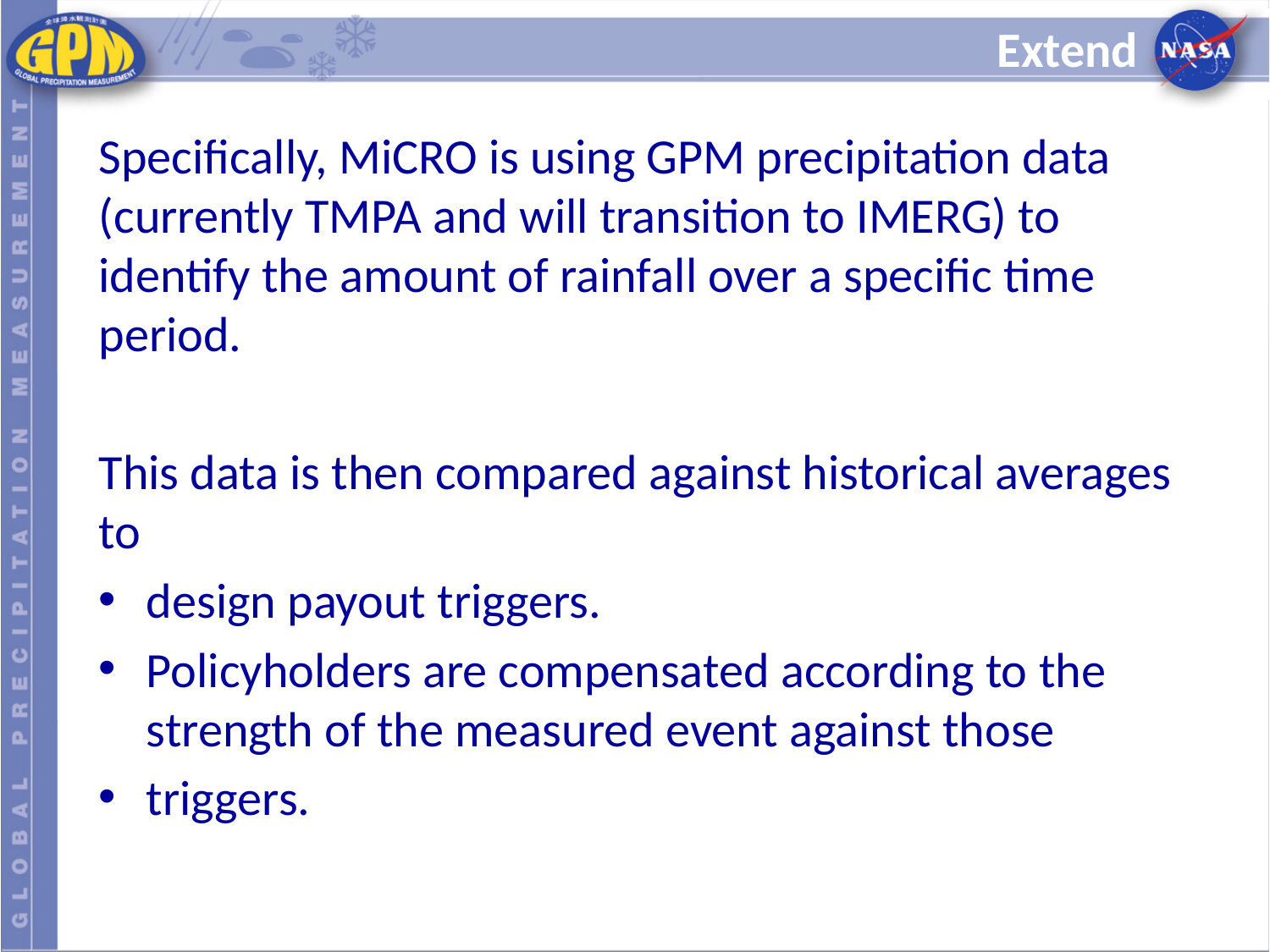

# Extend
Specifically, MiCRO is using GPM precipitation data (currently TMPA and will transition to IMERG) to identify the amount of rainfall over a specific time period.

This data is then compared against historical averages to
design payout triggers.
Policyholders are compensated according to the strength of the measured event against those
triggers.